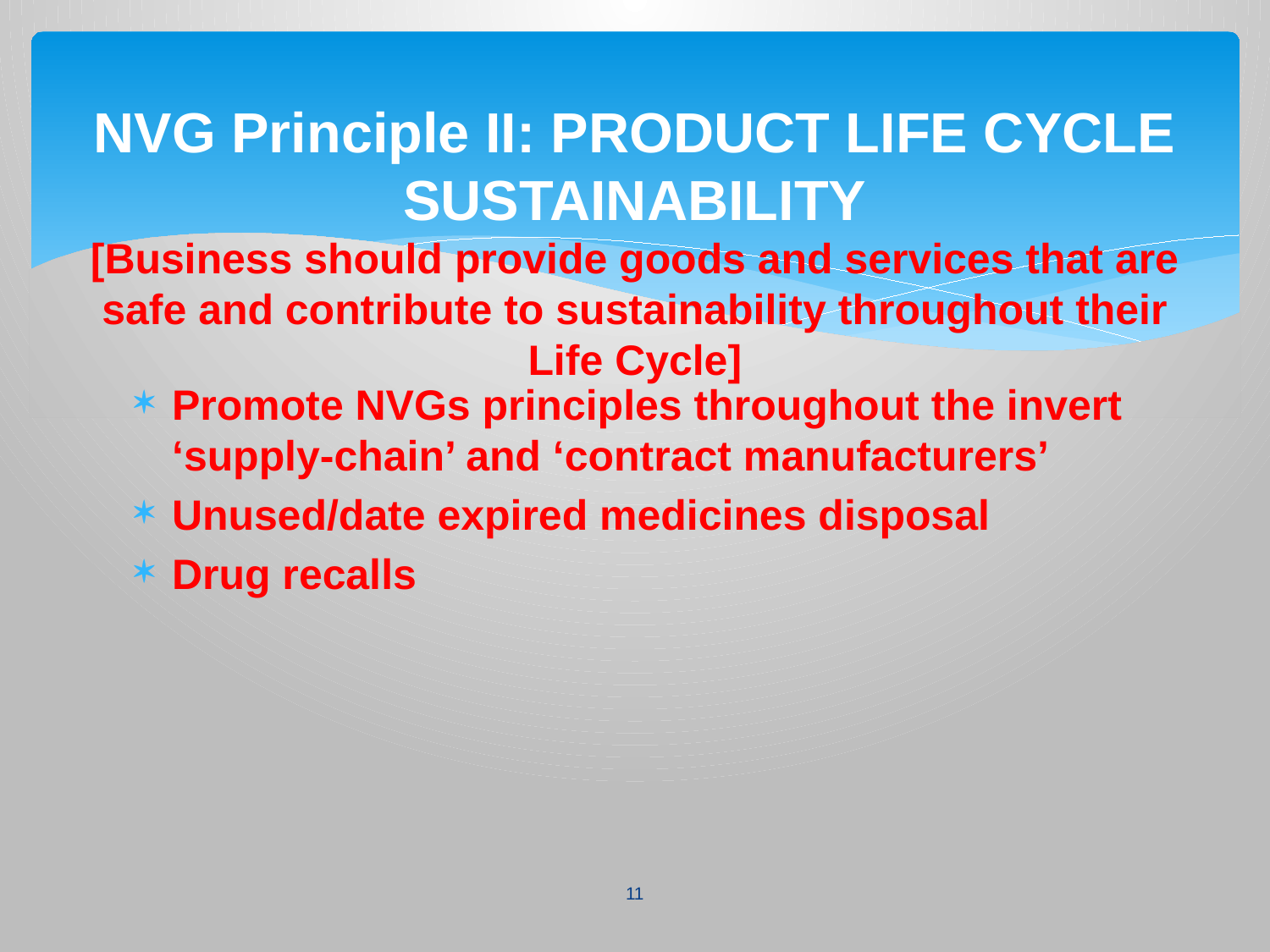

# NVG Principle II: PRODUCT LIFE CYCLE SUSTAINABILITY [Business should provide goods and services that are safe and contribute to sustainability throughout their Life Cycle]
Promote NVGs principles throughout the invert ‘supply-chain’ and ‘contract manufacturers’
Unused/date expired medicines disposal
Drug recalls

11